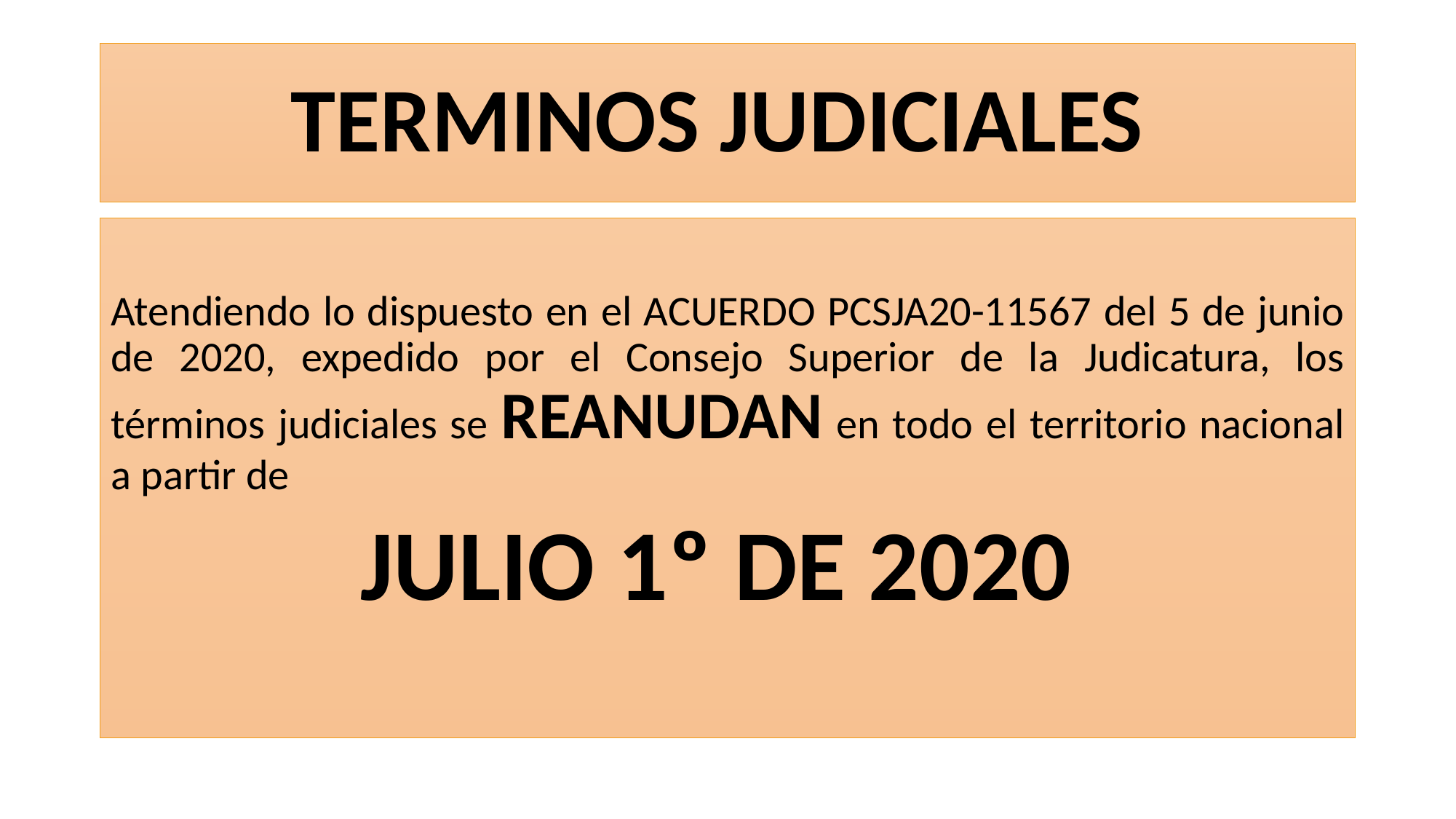

# TERMINOS JUDICIALES

Atendiendo lo dispuesto en el ACUERDO PCSJA20-11567 del 5 de junio de 2020, expedido por el Consejo Superior de la Judicatura, los términos judiciales se REANUDAN en todo el territorio nacional a partir de
JULIO 1º DE 2020